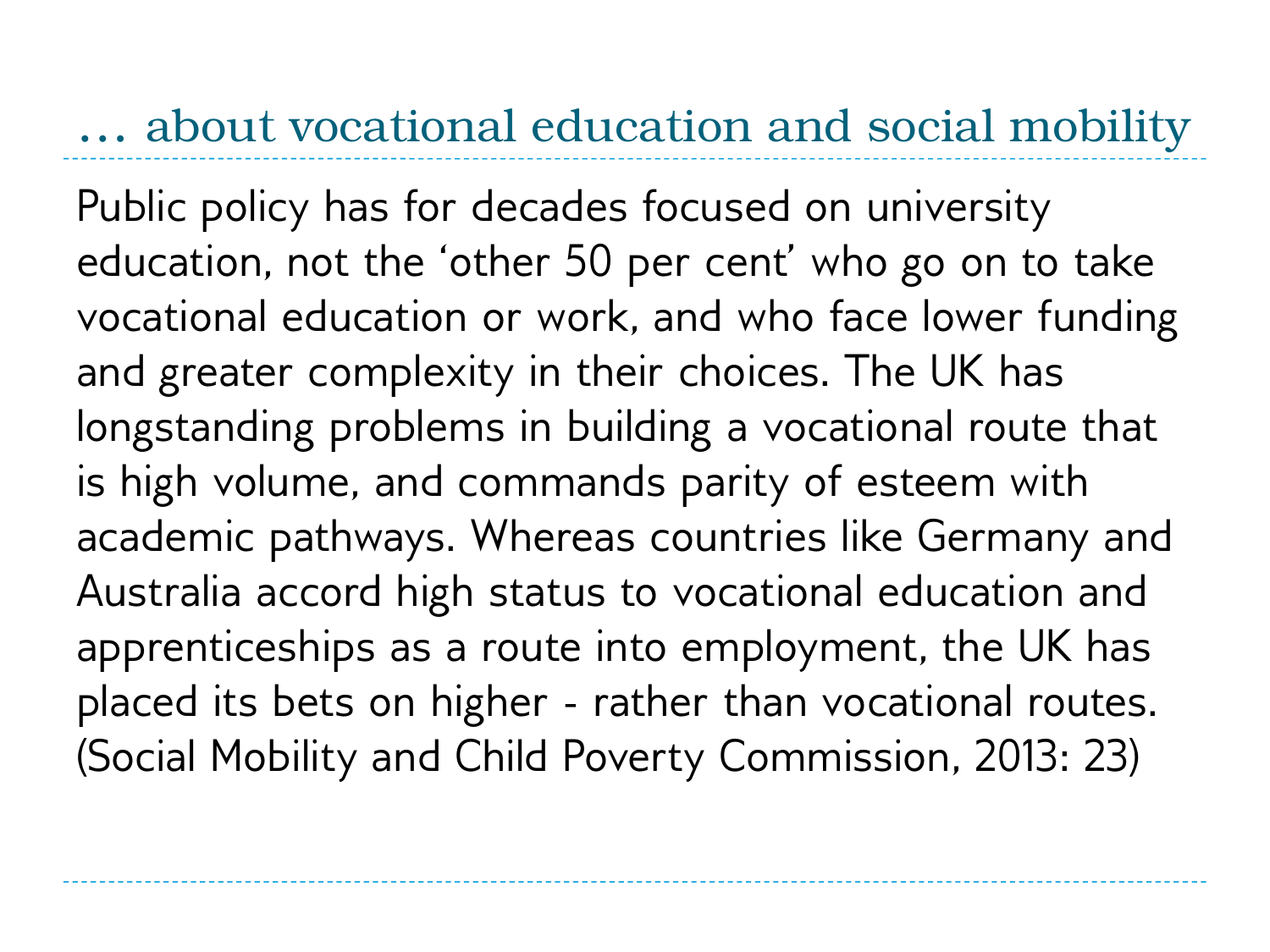

# … about vocational education and social mobility
Public policy has for decades focused on university education, not the ‘other 50 per cent’ who go on to take vocational education or work, and who face lower funding and greater complexity in their choices. The UK has longstanding problems in building a vocational route that is high volume, and commands parity of esteem with academic pathways. Whereas countries like Germany and Australia accord high status to vocational education and apprenticeships as a route into employment, the UK has placed its bets on higher - rather than vocational routes. (Social Mobility and Child Poverty Commission, 2013: 23)